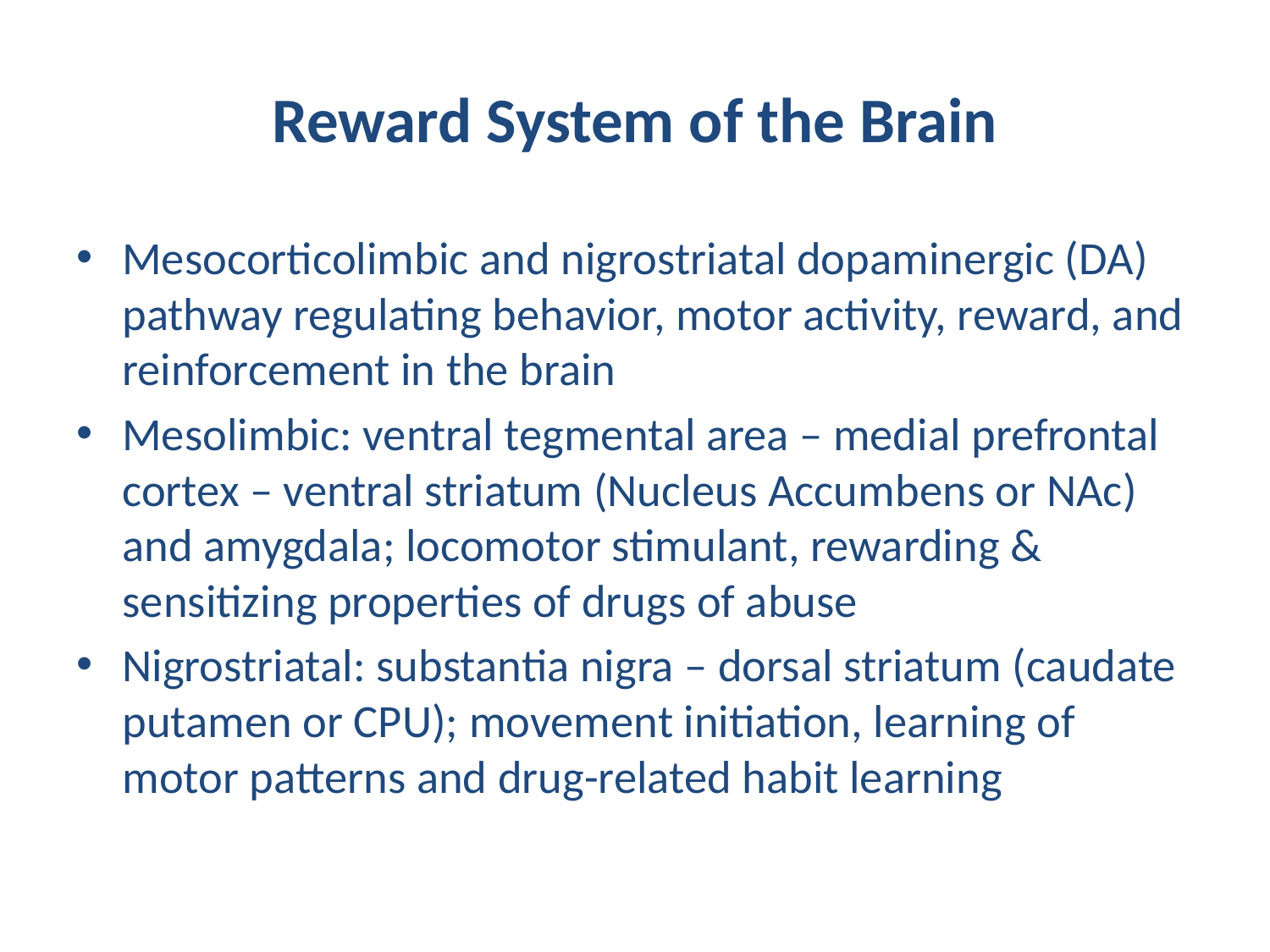

# Reward System of the Brain
Mesocorticolimbic and nigrostriatal dopaminergic (DA) pathway regulating behavior, motor activity, reward, and reinforcement in the brain
Mesolimbic: ventral tegmental area – medial prefrontal cortex – ventral striatum (Nucleus Accumbens or NAc) and amygdala; locomotor stimulant, rewarding & sensitizing properties of drugs of abuse
Nigrostriatal: substantia nigra – dorsal striatum (caudate putamen or CPU); movement initiation, learning of motor patterns and drug-related habit learning